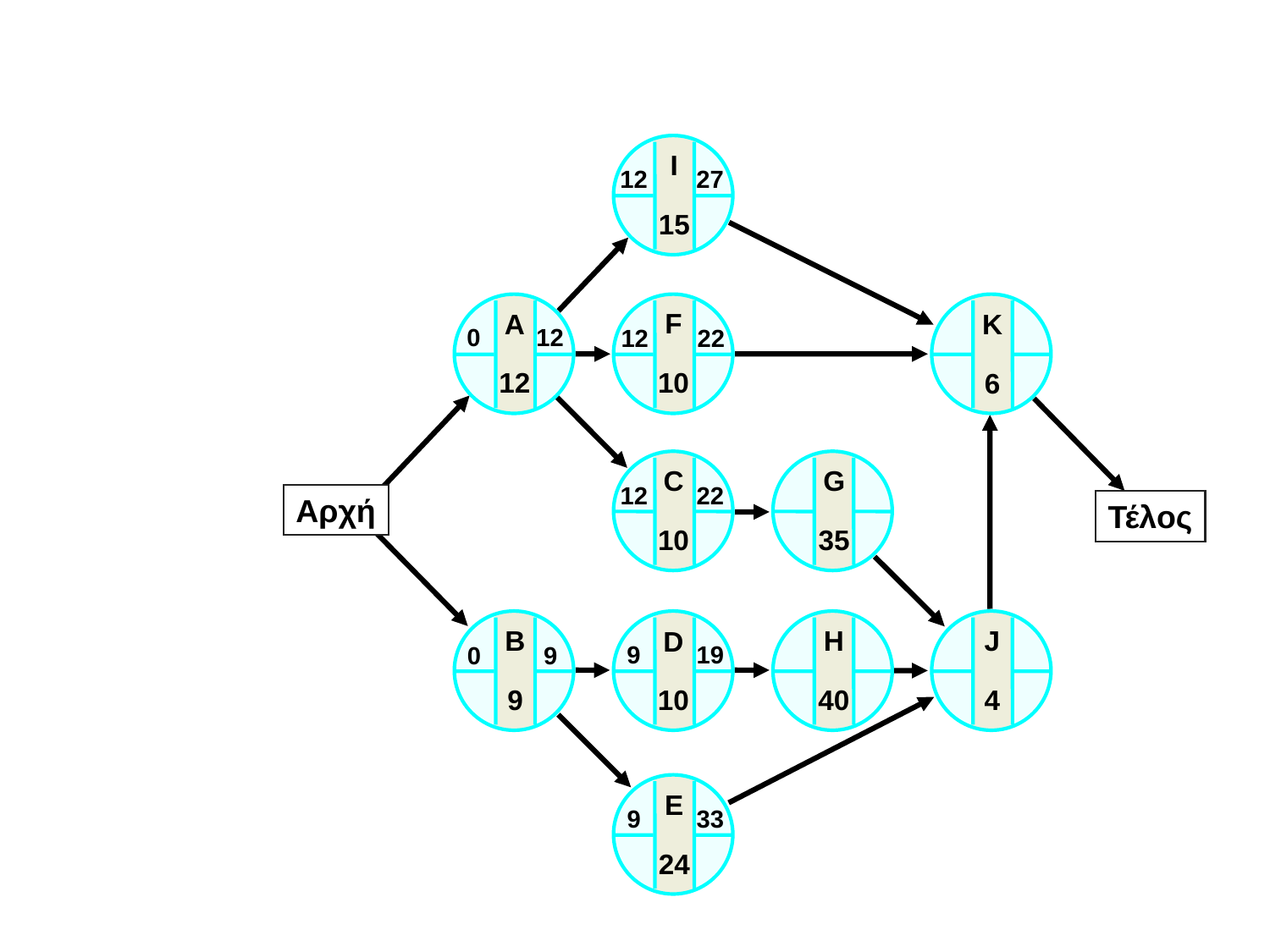

I

15

12       27

F

10
A

12
K

6

0        12
12       22

C

10
G

35

12       22
Αρχή
Τέλος

H

40
J

4
B

9
D

10

9        19
0         9

E

24

9        33